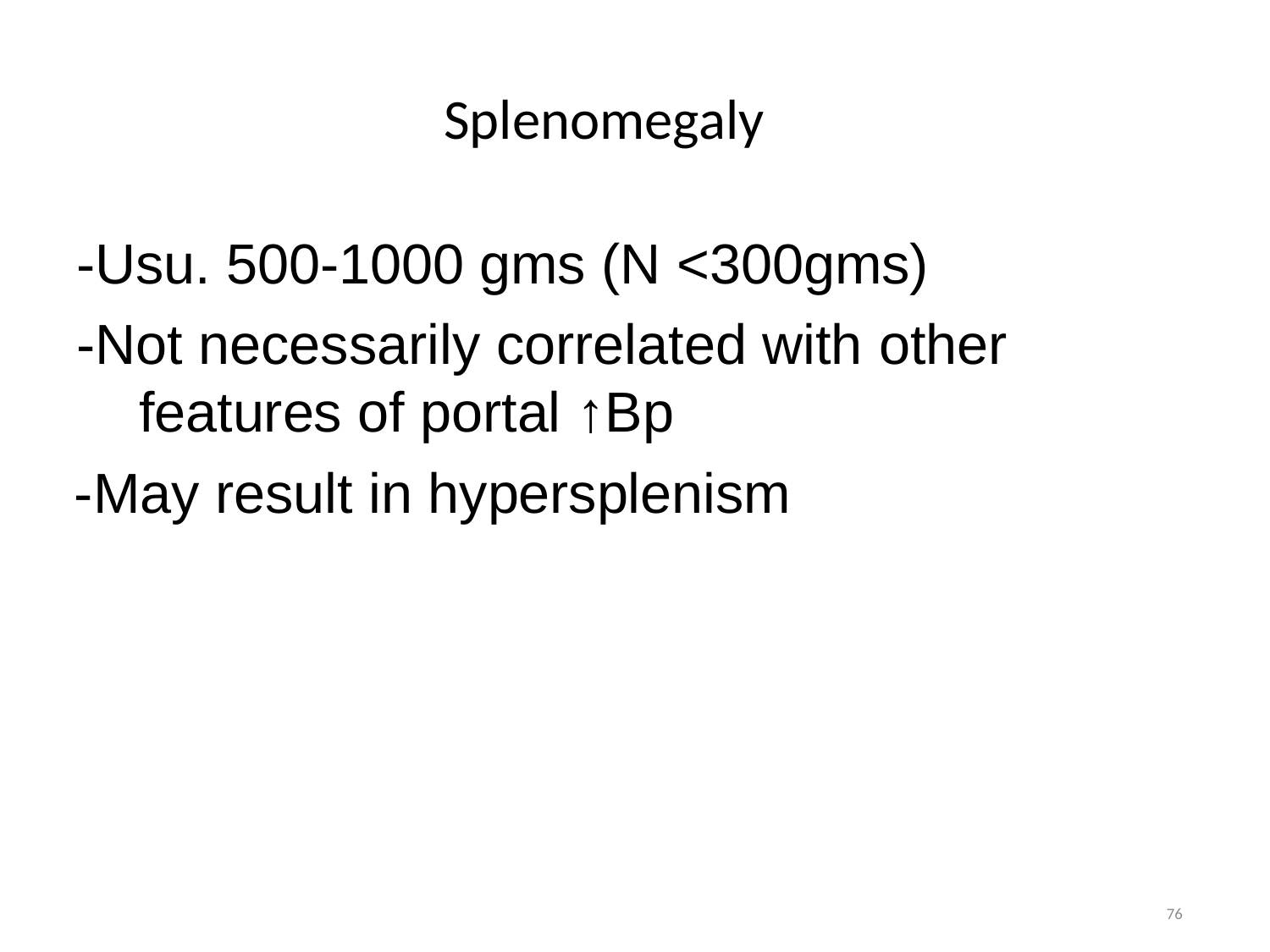

# Splenomegaly
-Usu. 500-1000 gms (N <300gms)
-Not necessarily correlated with other  features of portal ↑Bp
-May result in hypersplenism
76